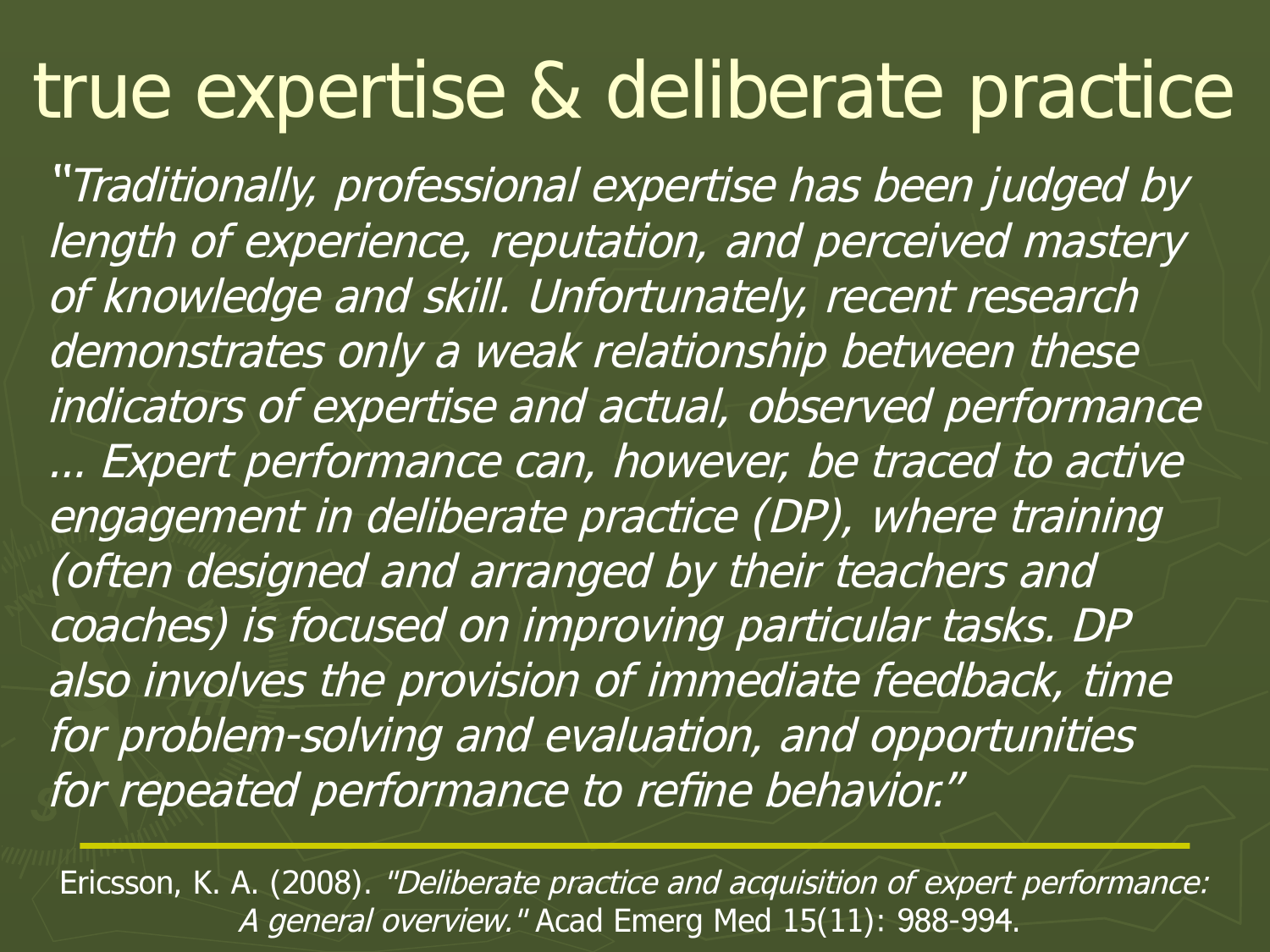

# true expertise & deliberate practice
“Traditionally, professional expertise has been judged by length of experience, reputation, and perceived mastery of knowledge and skill. Unfortunately, recent research demonstrates only a weak relationship between these indicators of expertise and actual, observed performance … Expert performance can, however, be traced to active engagement in deliberate practice (DP), where training (often designed and arranged by their teachers and coaches) is focused on improving particular tasks. DP also involves the provision of immediate feedback, time for problem-solving and evaluation, and opportunities for repeated performance to refine behavior.”

Ericsson, K. A. (2008). "Deliberate practice and acquisition of expert performance: A general overview." Acad Emerg Med 15(11): 988-994.